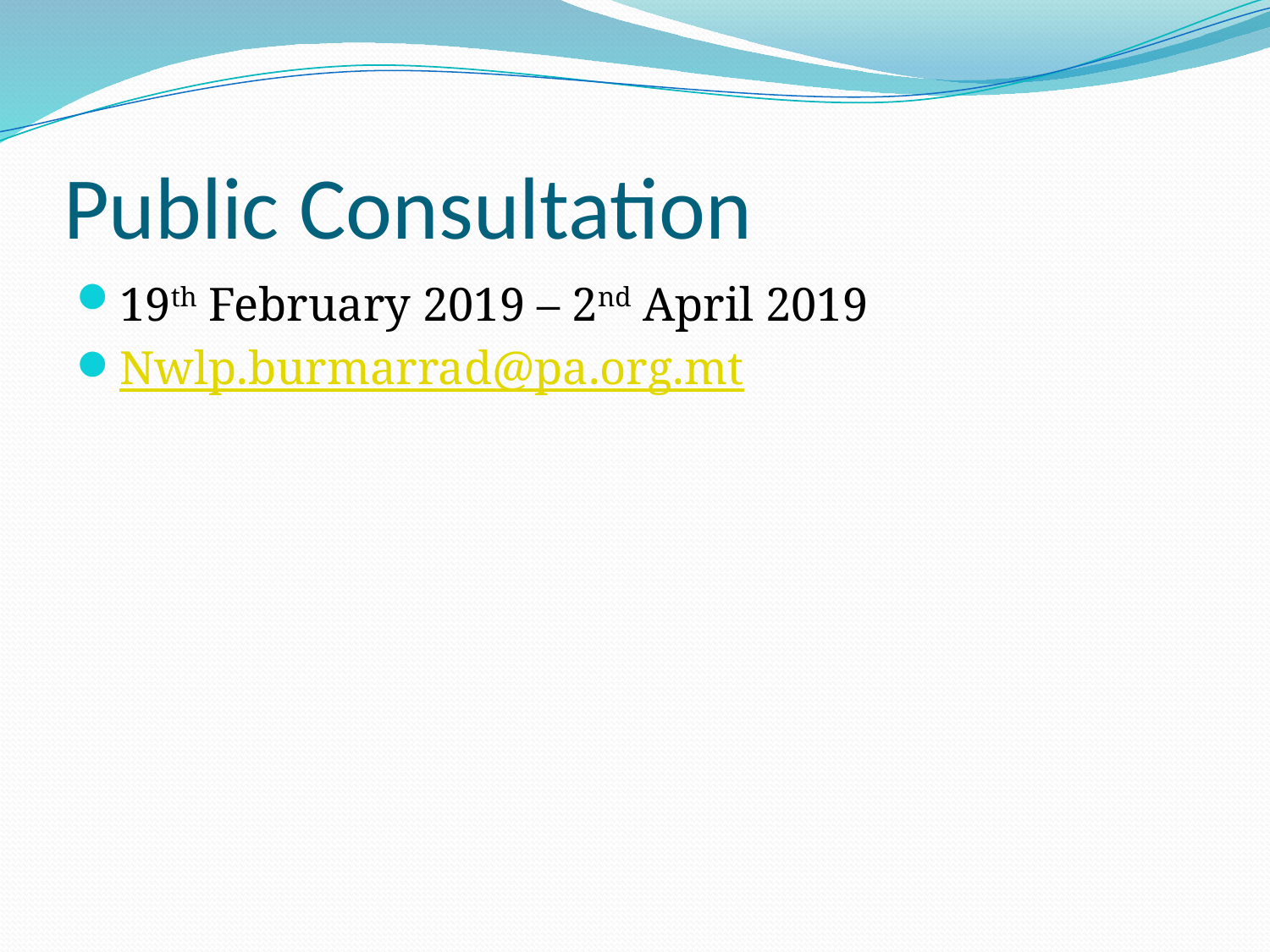

# Public Consultation
19th February 2019 – 2nd April 2019
Nwlp.burmarrad@pa.org.mt